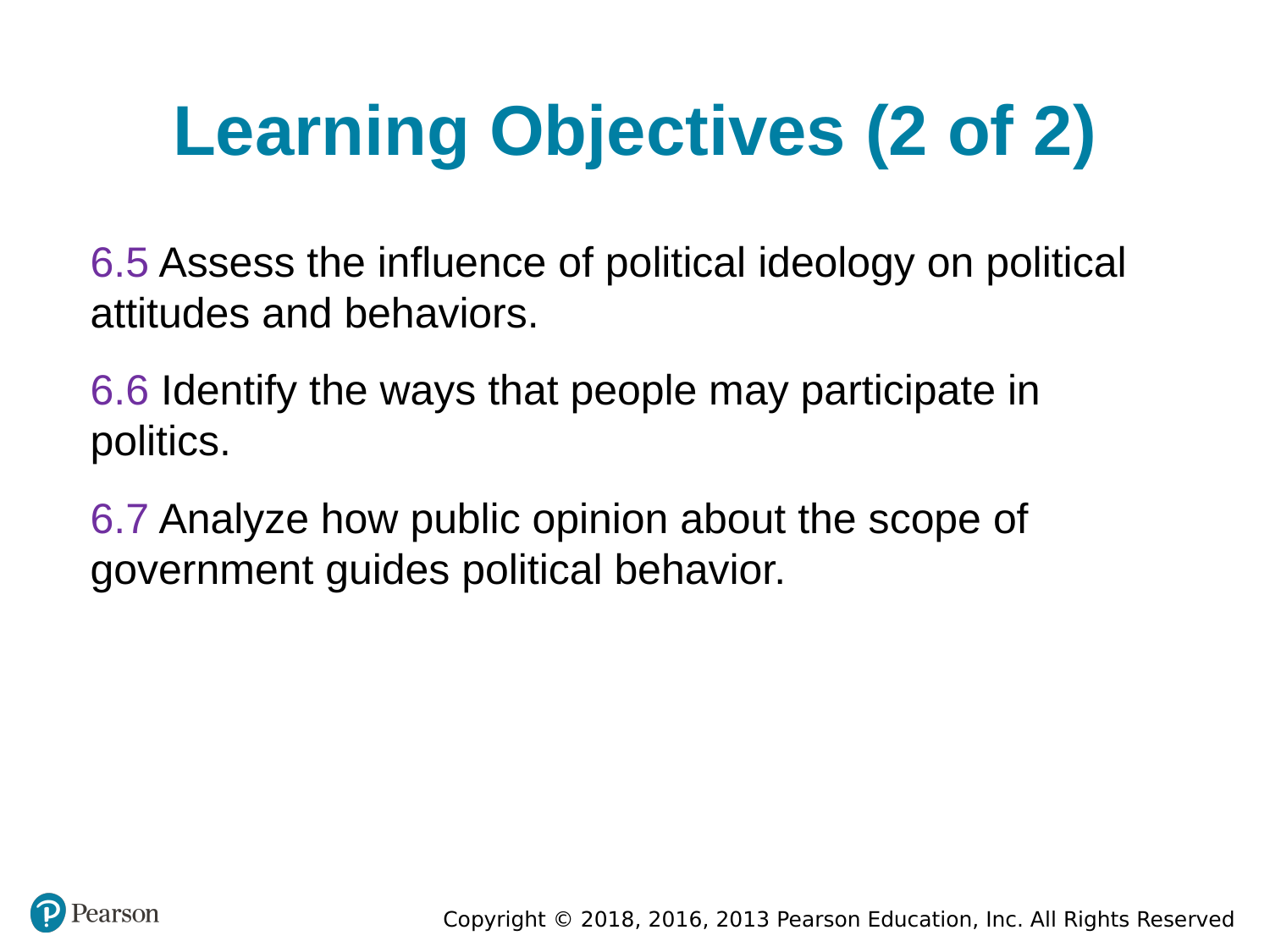

# Learning Objectives (2 of 2)
6.5 Assess the influence of political ideology on political attitudes and behaviors.
6.6 Identify the ways that people may participate in politics.
6.7 Analyze how public opinion about the scope of government guides political behavior.